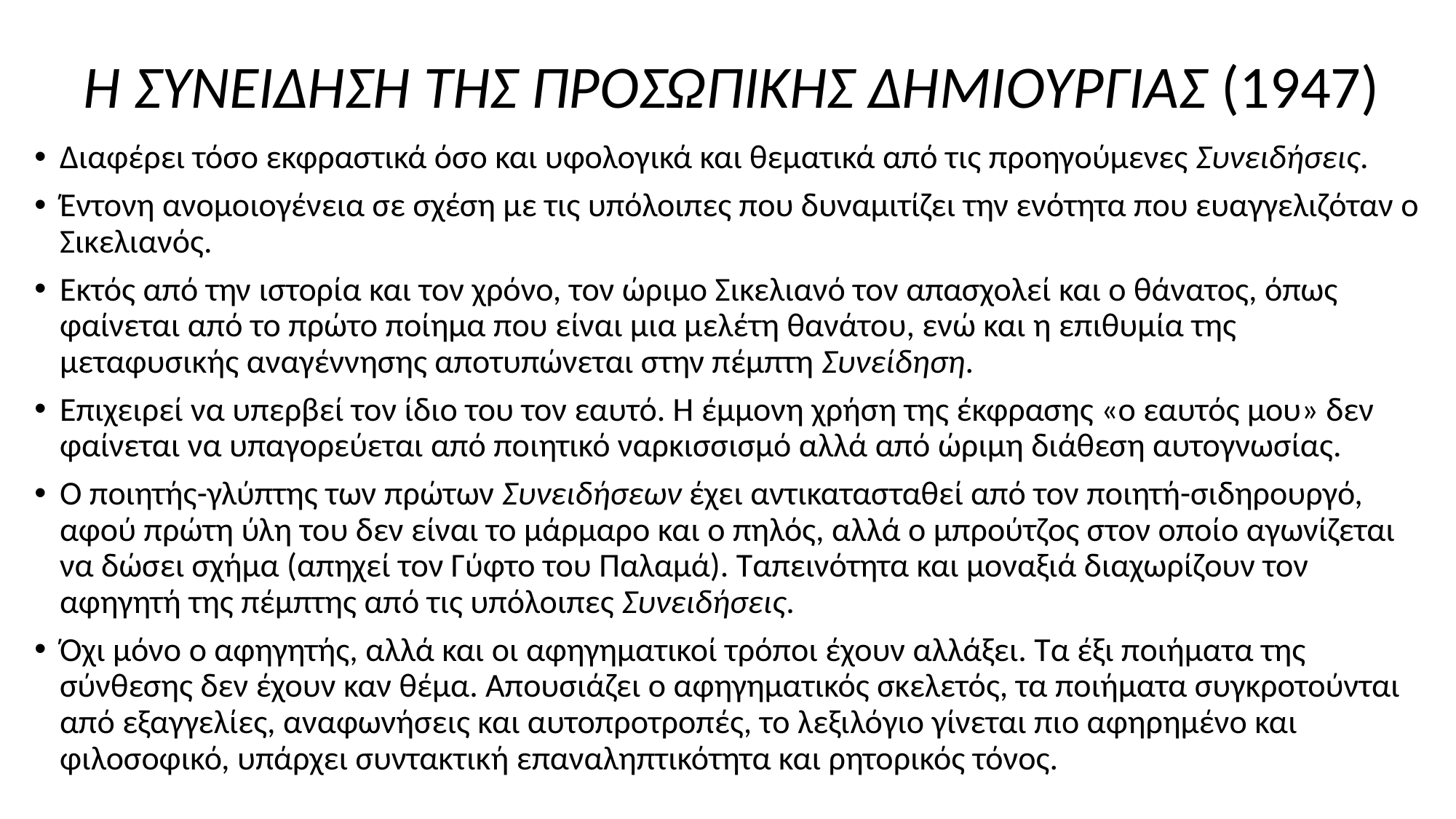

# Η ΣΥΝΕΙΔΗΣΗ ΤΗΣ ΠΡΟΣΩΠΙΚΗΣ ΔΗΜΙΟΥΡΓΙΑΣ (1947)
Διαφέρει τόσο εκφραστικά όσο και υφολογικά και θεματικά από τις προηγούμενες Συνειδήσεις.
Έντονη ανομοιογένεια σε σχέση με τις υπόλοιπες που δυναμιτίζει την ενότητα που ευαγγελιζόταν ο Σικελιανός.
Εκτός από την ιστορία και τον χρόνο, τον ώριμο Σικελιανό τον απασχολεί και ο θάνατος, όπως φαίνεται από το πρώτο ποίημα που είναι μια μελέτη θανάτου, ενώ και η επιθυμία της μεταφυσικής αναγέννησης αποτυπώνεται στην πέμπτη Συνείδηση.
Επιχειρεί να υπερβεί τον ίδιο του τον εαυτό. Η έμμονη χρήση της έκφρασης «ο εαυτός μου» δεν φαίνεται να υπαγορεύεται από ποιητικό ναρκισσισμό αλλά από ώριμη διάθεση αυτογνωσίας.
Ο ποιητής-γλύπτης των πρώτων Συνειδήσεων έχει αντικατασταθεί από τον ποιητή-σιδηρουργό, αφού πρώτη ύλη του δεν είναι το μάρμαρο και ο πηλός, αλλά ο μπρούτζος στον οποίο αγωνίζεται να δώσει σχήμα (απηχεί τον Γύφτο του Παλαμά). Ταπεινότητα και μοναξιά διαχωρίζουν τον αφηγητή της πέμπτης από τις υπόλοιπες Συνειδήσεις.
Όχι μόνο ο αφηγητής, αλλά και οι αφηγηματικοί τρόποι έχουν αλλάξει. Τα έξι ποιήματα της σύνθεσης δεν έχουν καν θέμα. Απουσιάζει ο αφηγηματικός σκελετός, τα ποιήματα συγκροτούνται από εξαγγελίες, αναφωνήσεις και αυτοπροτροπές, το λεξιλόγιο γίνεται πιο αφηρημένο και φιλοσοφικό, υπάρχει συντακτική επαναληπτικότητα και ρητορικός τόνος.